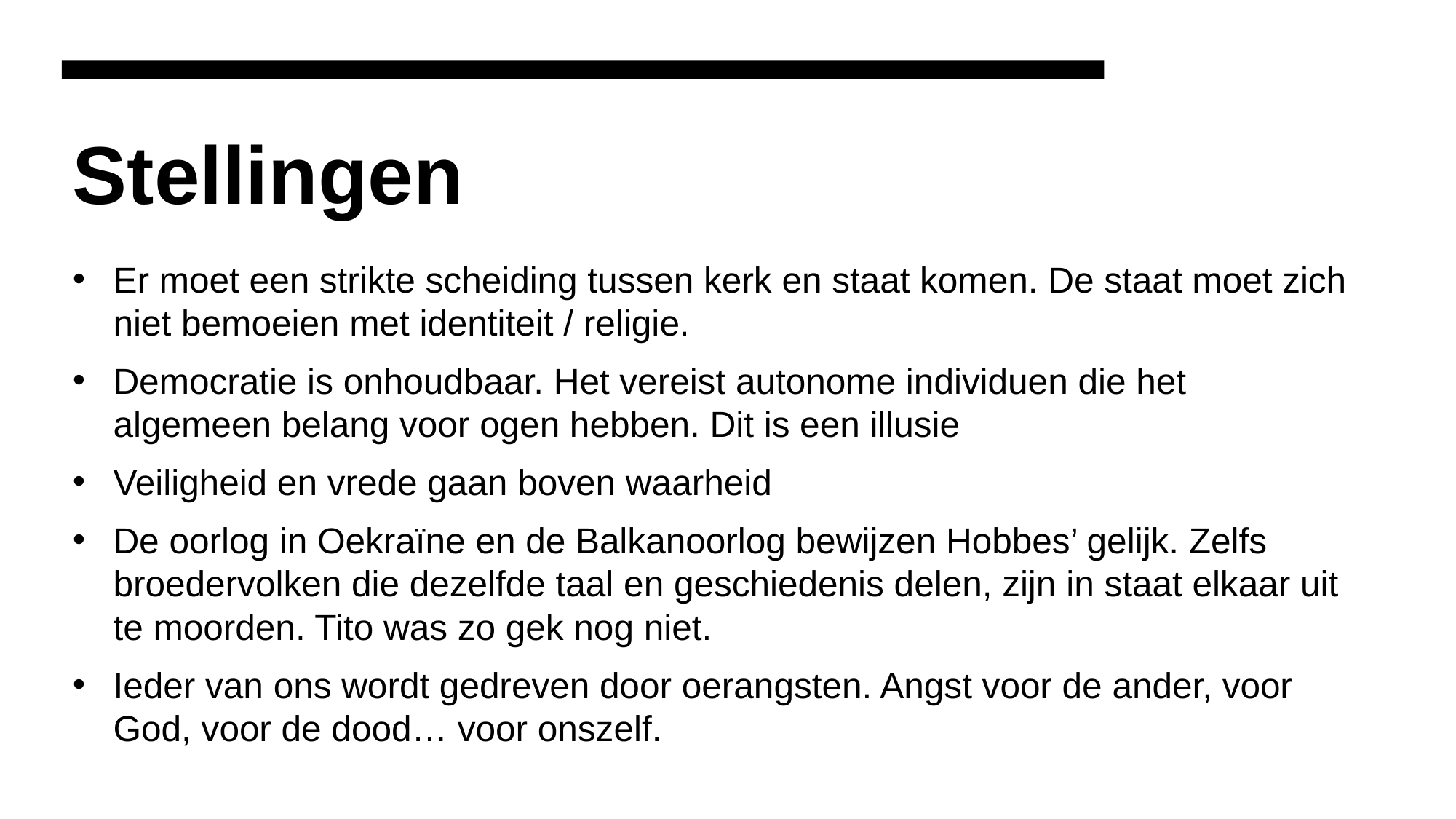

# Stellingen
Er moet een strikte scheiding tussen kerk en staat komen. De staat moet zich niet bemoeien met identiteit / religie.
Democratie is onhoudbaar. Het vereist autonome individuen die het algemeen belang voor ogen hebben. Dit is een illusie
Veiligheid en vrede gaan boven waarheid
De oorlog in Oekraïne en de Balkanoorlog bewijzen Hobbes’ gelijk. Zelfs broedervolken die dezelfde taal en geschiedenis delen, zijn in staat elkaar uit te moorden. Tito was zo gek nog niet.
Ieder van ons wordt gedreven door oerangsten. Angst voor de ander, voor God, voor de dood… voor onszelf.